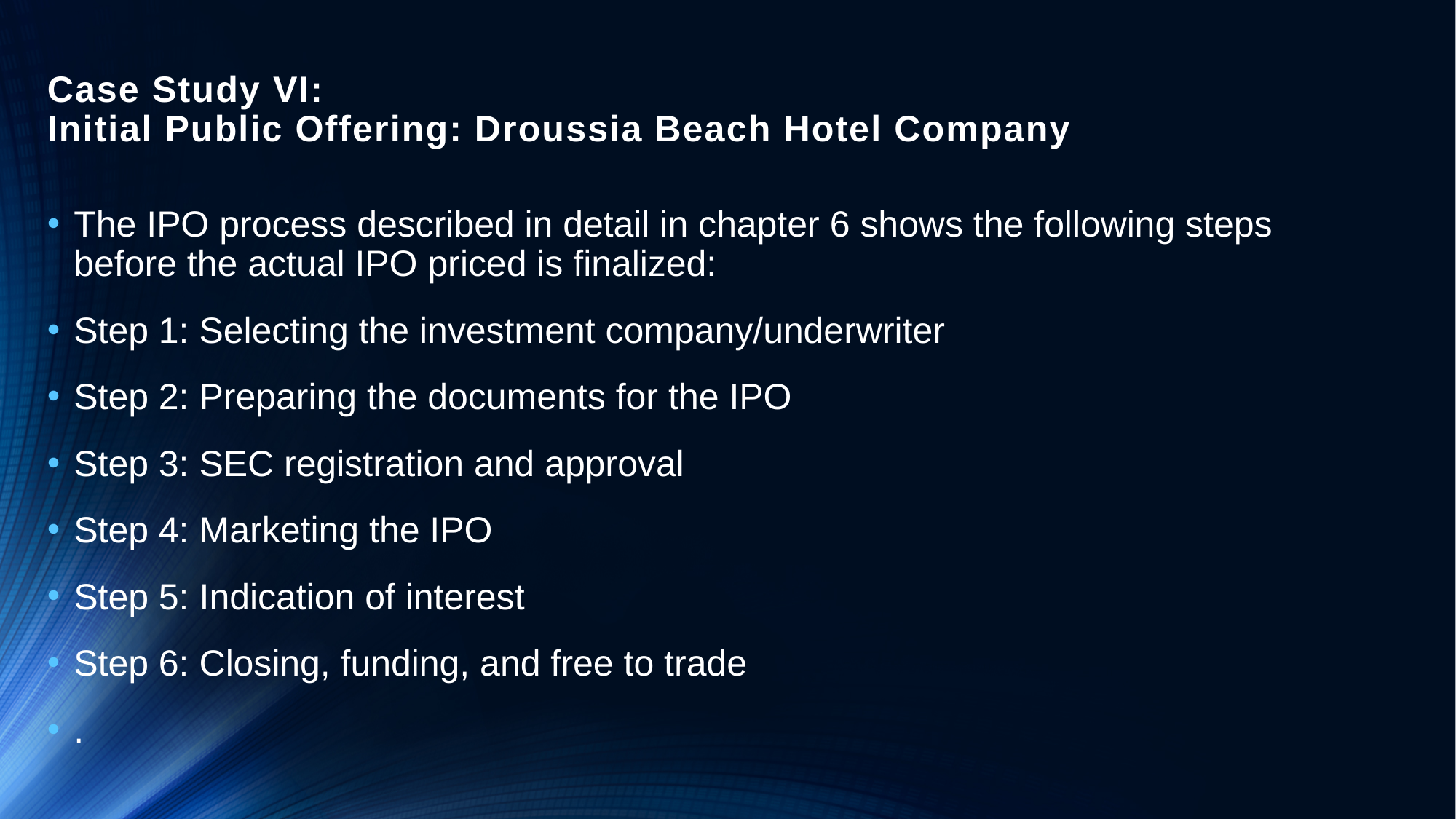

# Case Study VI: Initial Public Offering: Droussia Beach Hotel Company
The IPO process described in detail in chapter 6 shows the following steps before the actual IPO priced is finalized:
Step 1: Selecting the investment company/underwriter
Step 2: Preparing the documents for the IPO
Step 3: SEC registration and approval
Step 4: Marketing the IPO
Step 5: Indication of interest
Step 6: Closing, funding, and free to trade
.